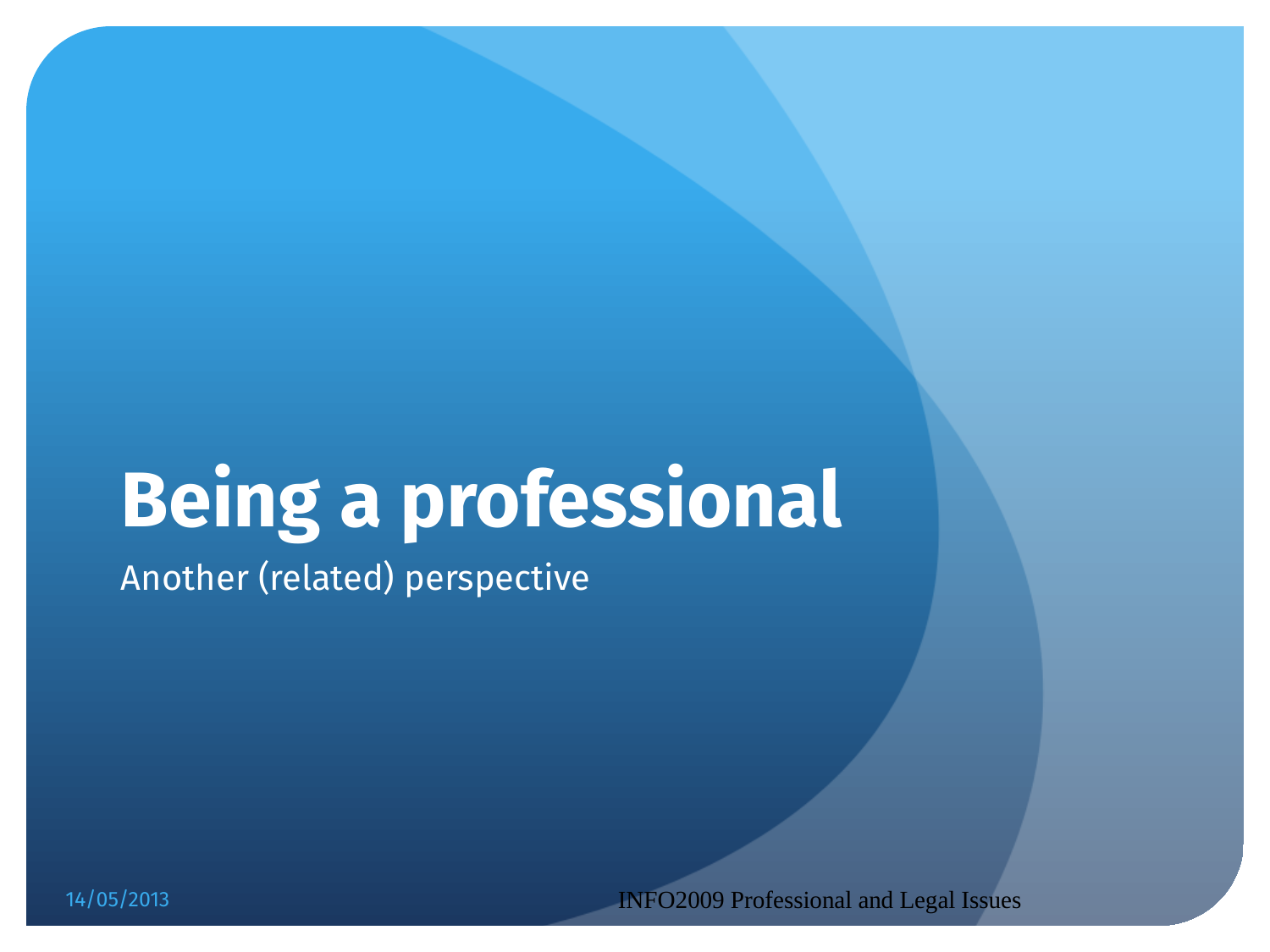

# Being a professional
Another (related) perspective
14/05/2013
INFO2009 Professional and Legal Issues